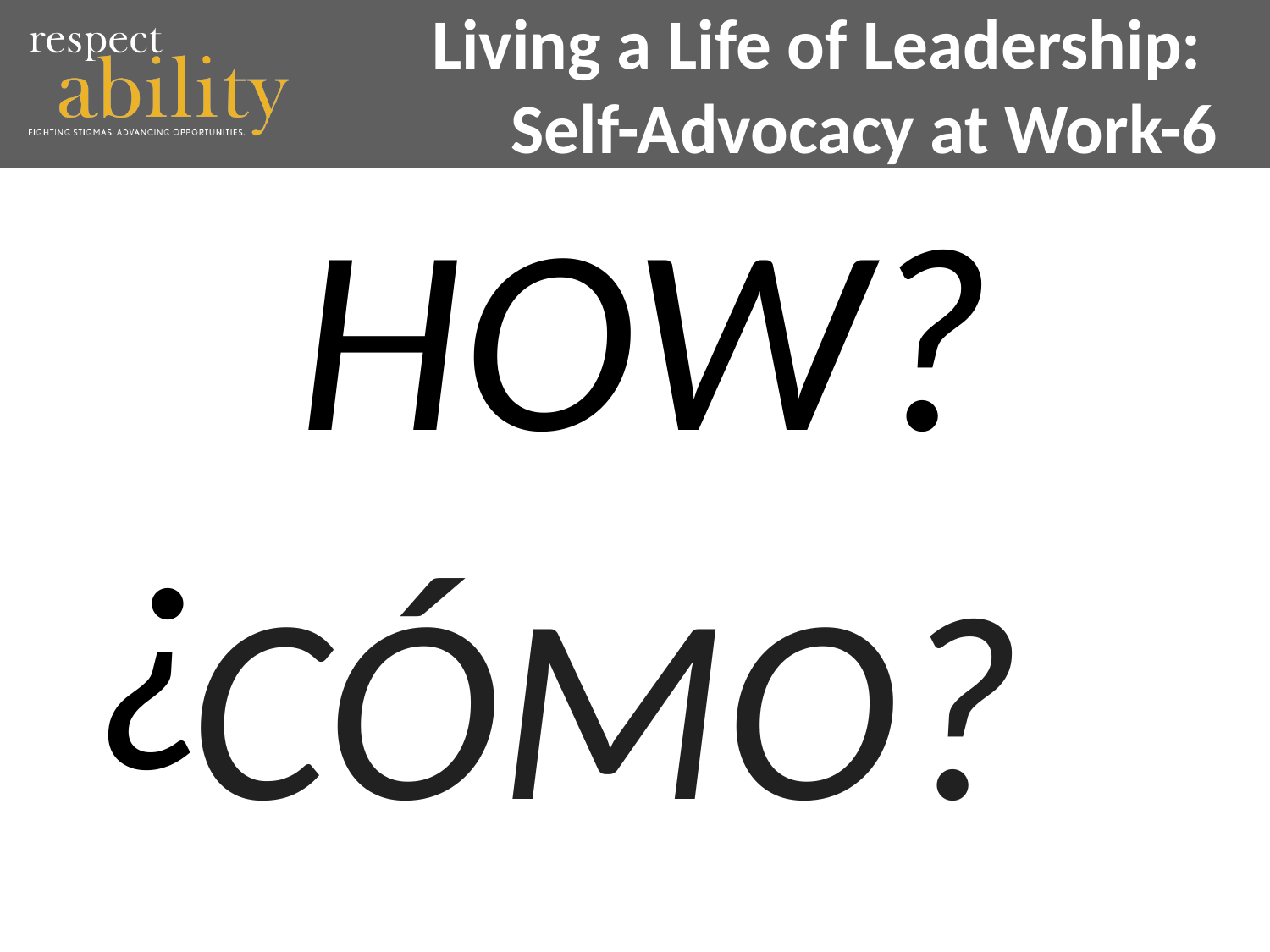

# Living a Life of Leadership: Self-Advocacy at Work-6
HOW?
CÓMO?

 ?